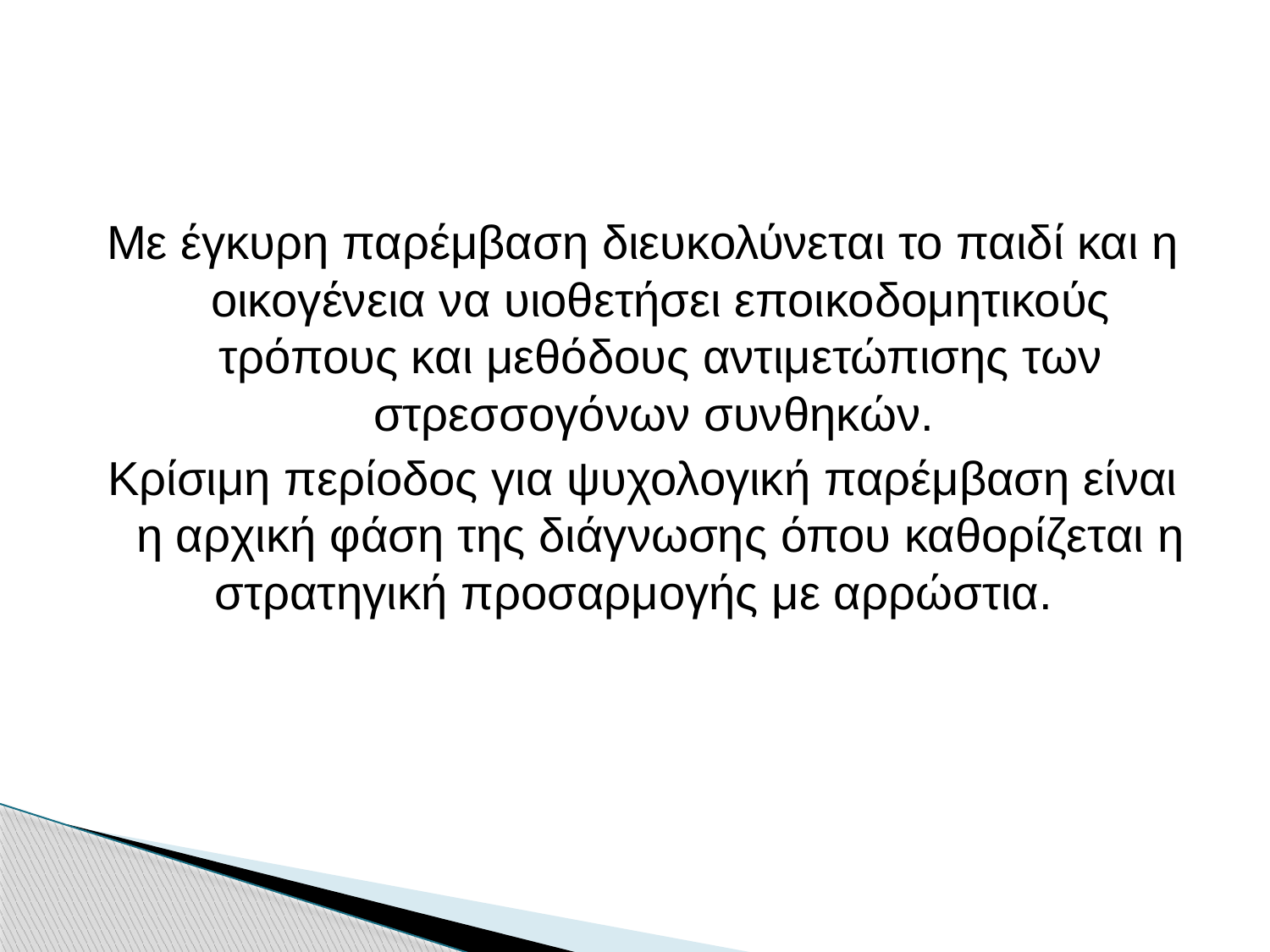

Με έγκυρη παρέμβαση διευκολύνεται το παιδί και η οικογένεια να υιοθετήσει εποικοδομητικούς τρόπους και μεθόδους αντιμετώπισης των στρεσσογόνων συνθηκών.
Κρίσιμη περίοδος για ψυχολογική παρέμβαση είναι η αρχική φάση της διάγνωσης όπου καθορίζεται η στρατηγική προσαρμογής με αρρώστια.